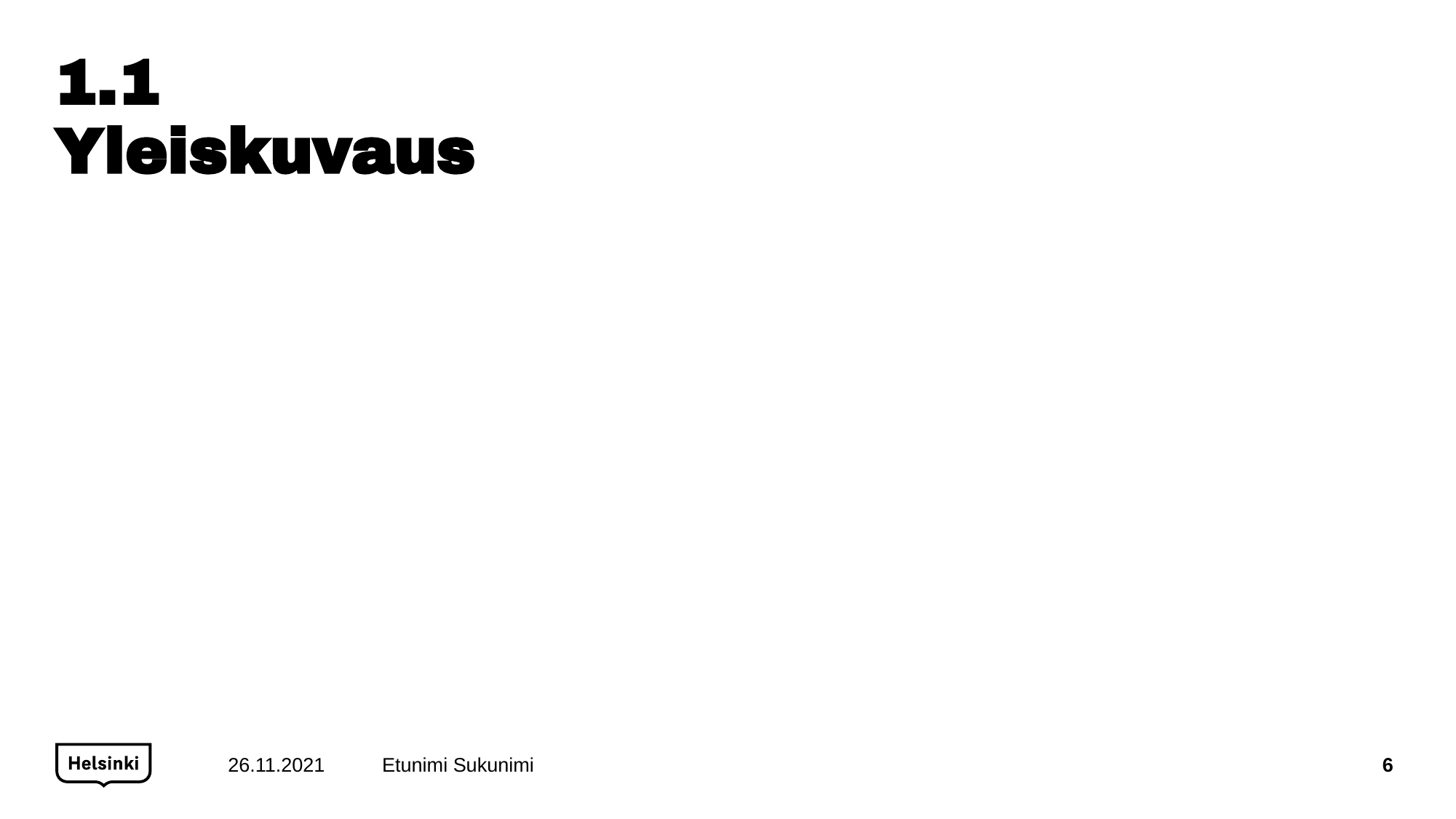

# 1.1 Yleiskuvaus

26.11.2021
Etunimi Sukunimi
6